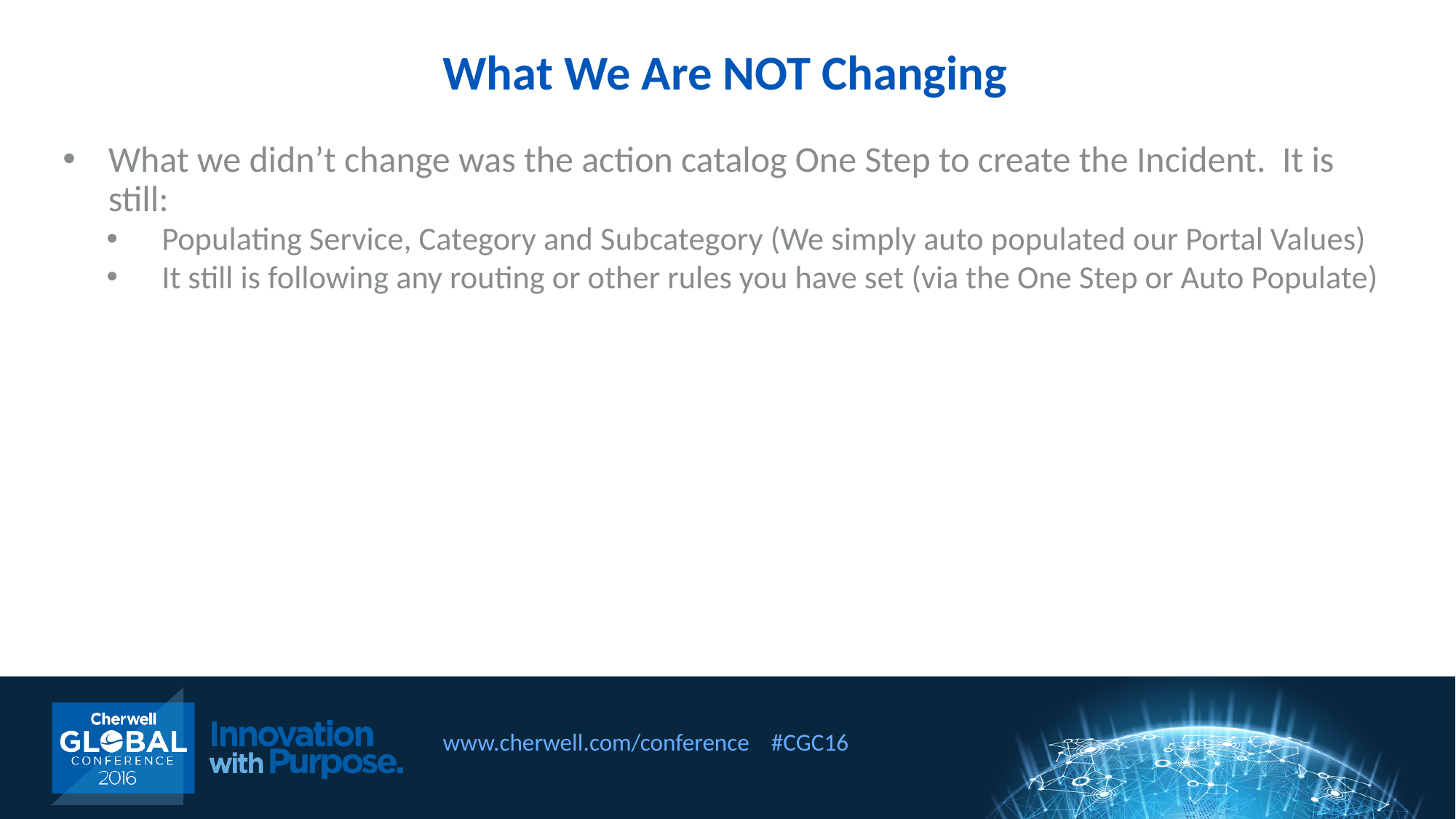

What We Are NOT Changing
What we didn’t change was the action catalog One Step to create the Incident.  It is still:
Populating Service, Category and Subcategory (We simply auto populated our Portal Values)
It still is following any routing or other rules you have set (via the One Step or Auto Populate)